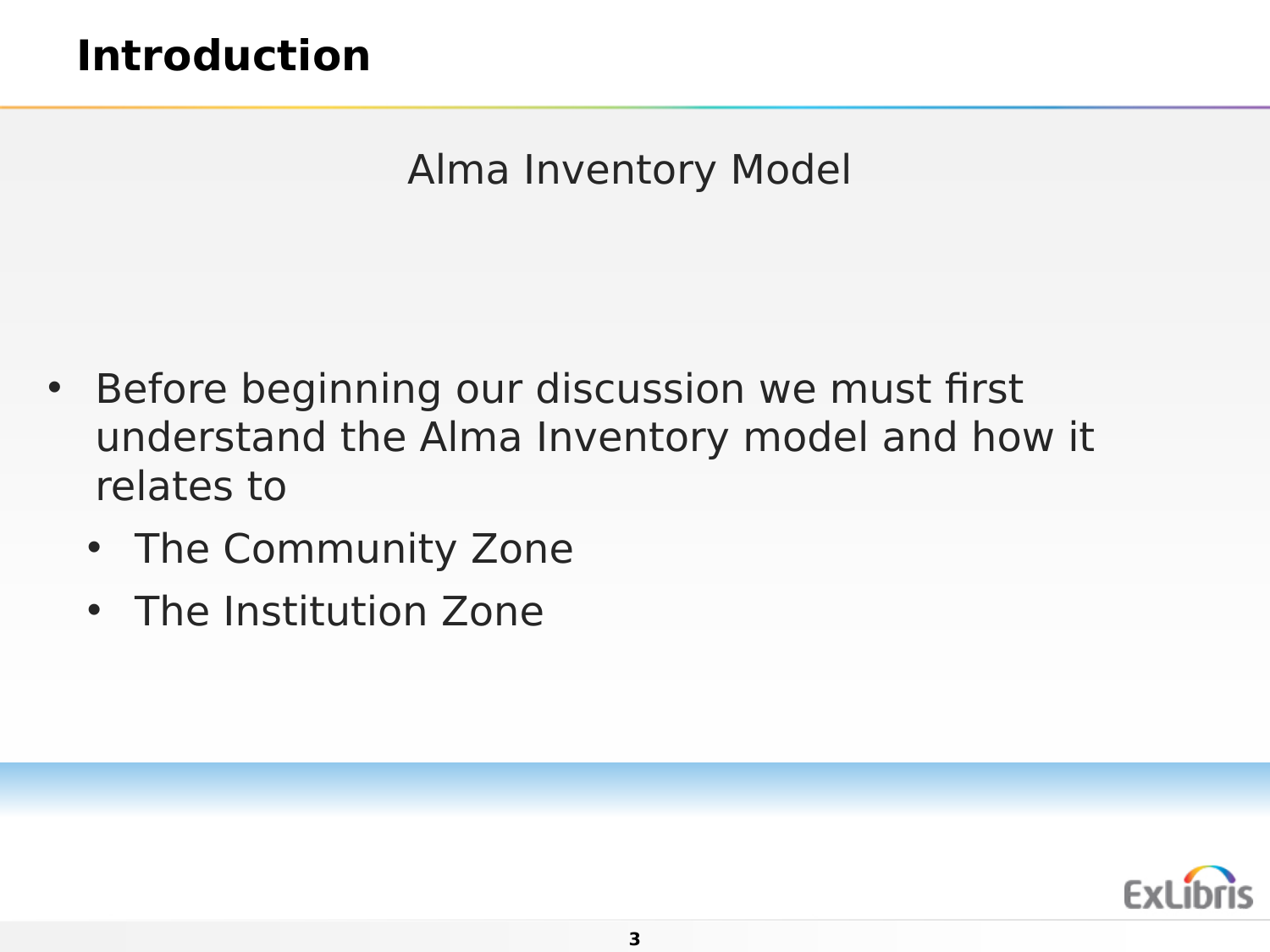

Introduction
Alma Inventory Model

Before beginning our discussion we must first understand the Alma Inventory model and how it relates to
The Community Zone
The Institution Zone